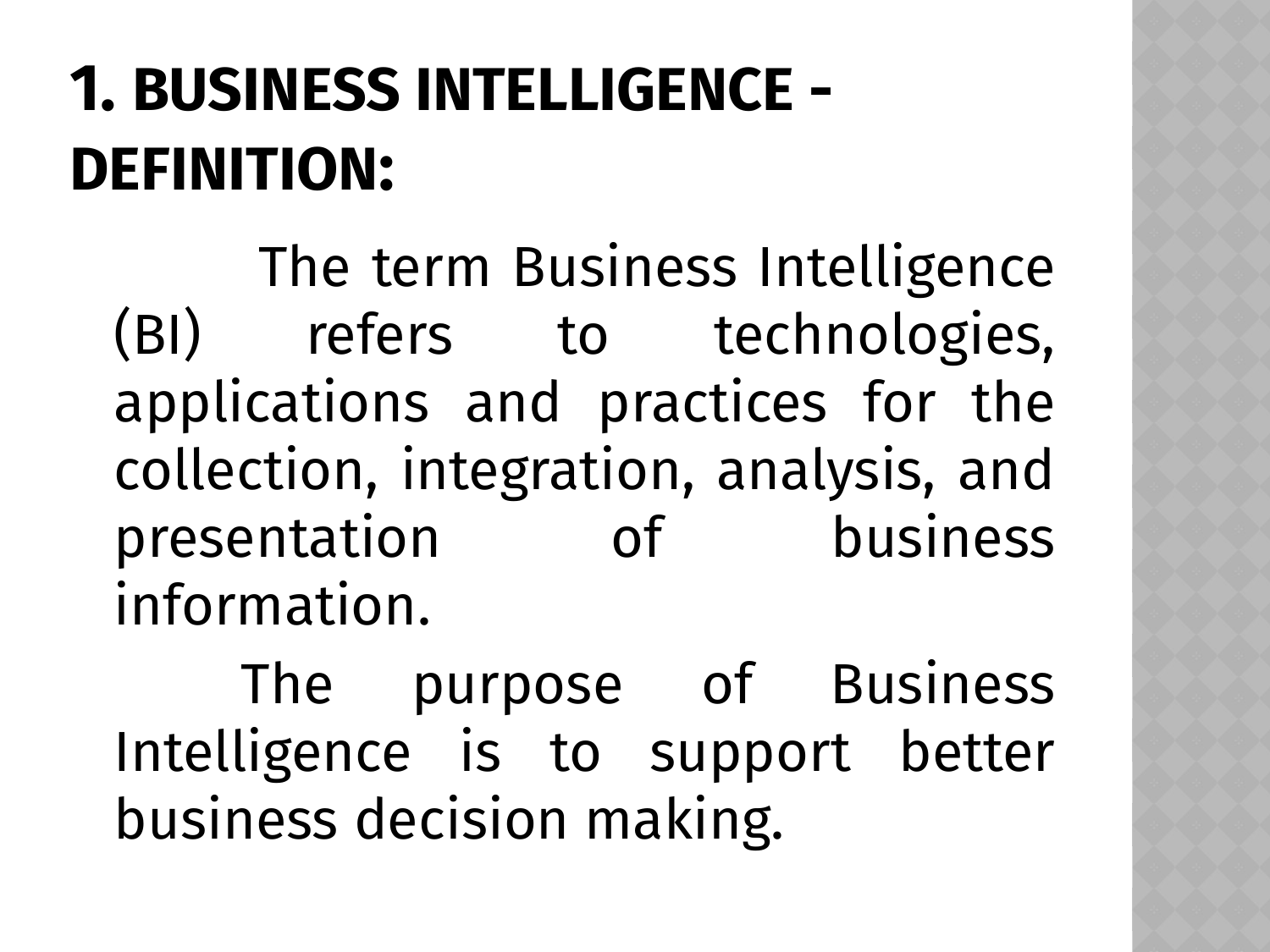

# 1. Business Intelligence - Definition:
		 The term Business Intelligence (BI) refers to technologies, applications and practices for the collection, integration, analysis, and presentation of business information.
		The purpose of Business Intelligence is to support better business decision making.